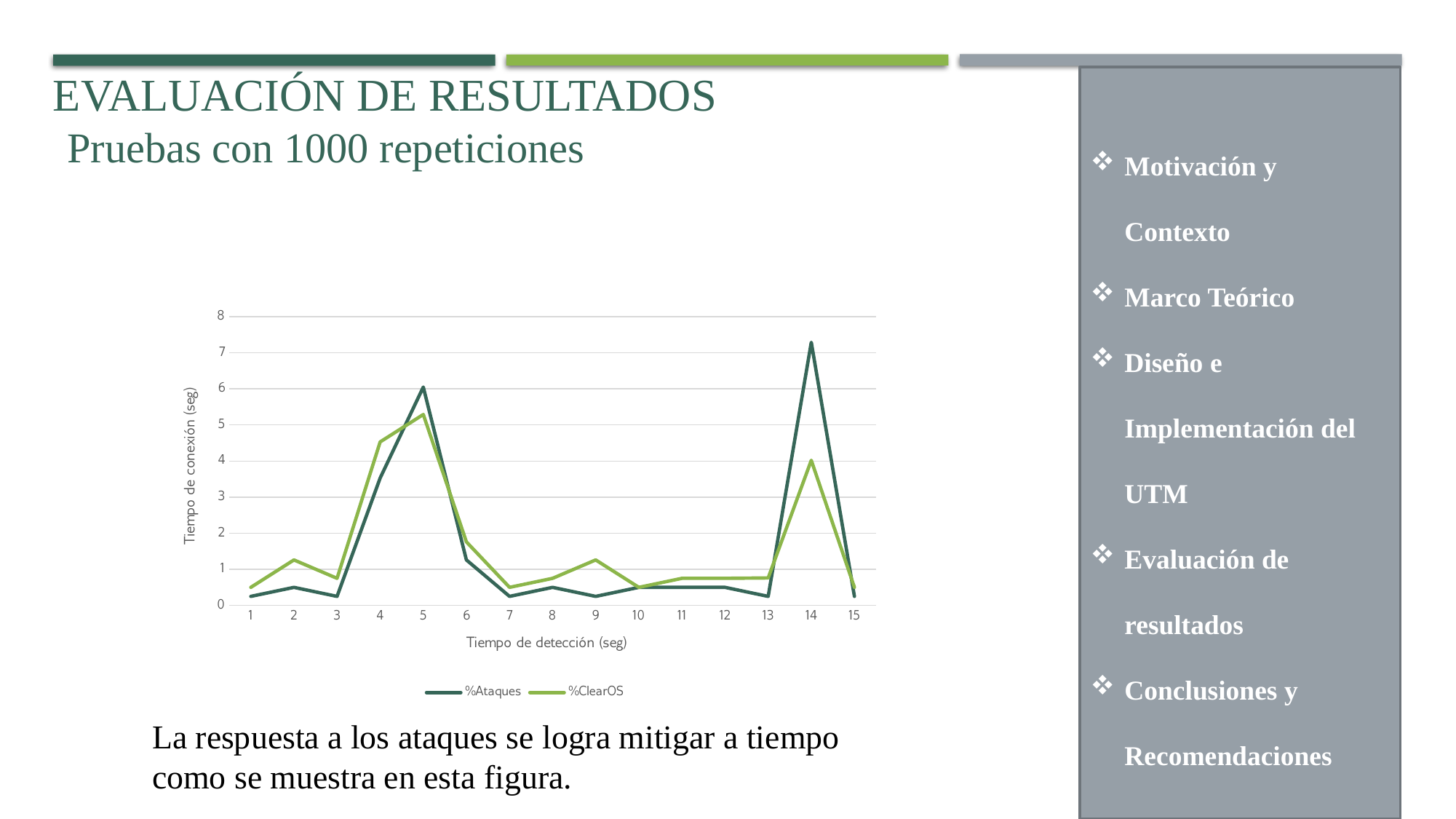

EVALUACIÓN DE RESULTADOS
Motivación y Contexto
Marco Teórico
Diseño e Implementación del UTM
Evaluación de resultados
Conclusiones y Recomendaciones
Pruebas con 1000 repeticiones

### Chart

| Category | %Ataques | %ClearOS |
|---|---|---|
La respuesta a los ataques se logra mitigar a tiempo como se muestra en esta figura.